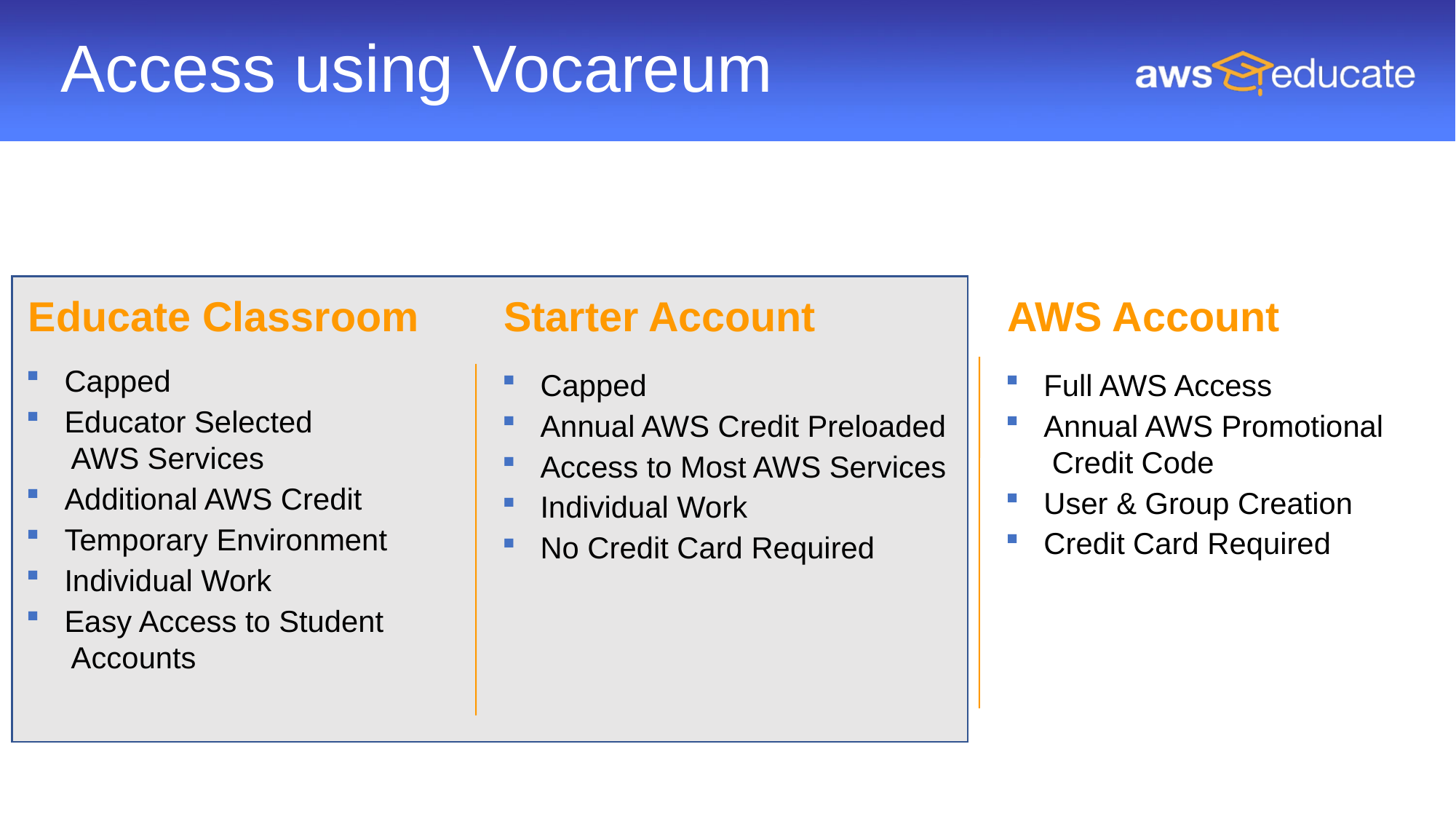

# Access using Vocareum

Educate Classroom
Starter Account
AWS Account
Capped
Educator Selected
 AWS Services
Additional AWS Credit
Temporary Environment
Individual Work
Easy Access to Student
 Accounts

Capped
Annual AWS Credit Preloaded
Access to Most AWS Services
Individual Work
No Credit Card Required
Full AWS Access
Annual AWS Promotional
 Credit Code
User & Group Creation
Credit Card Required